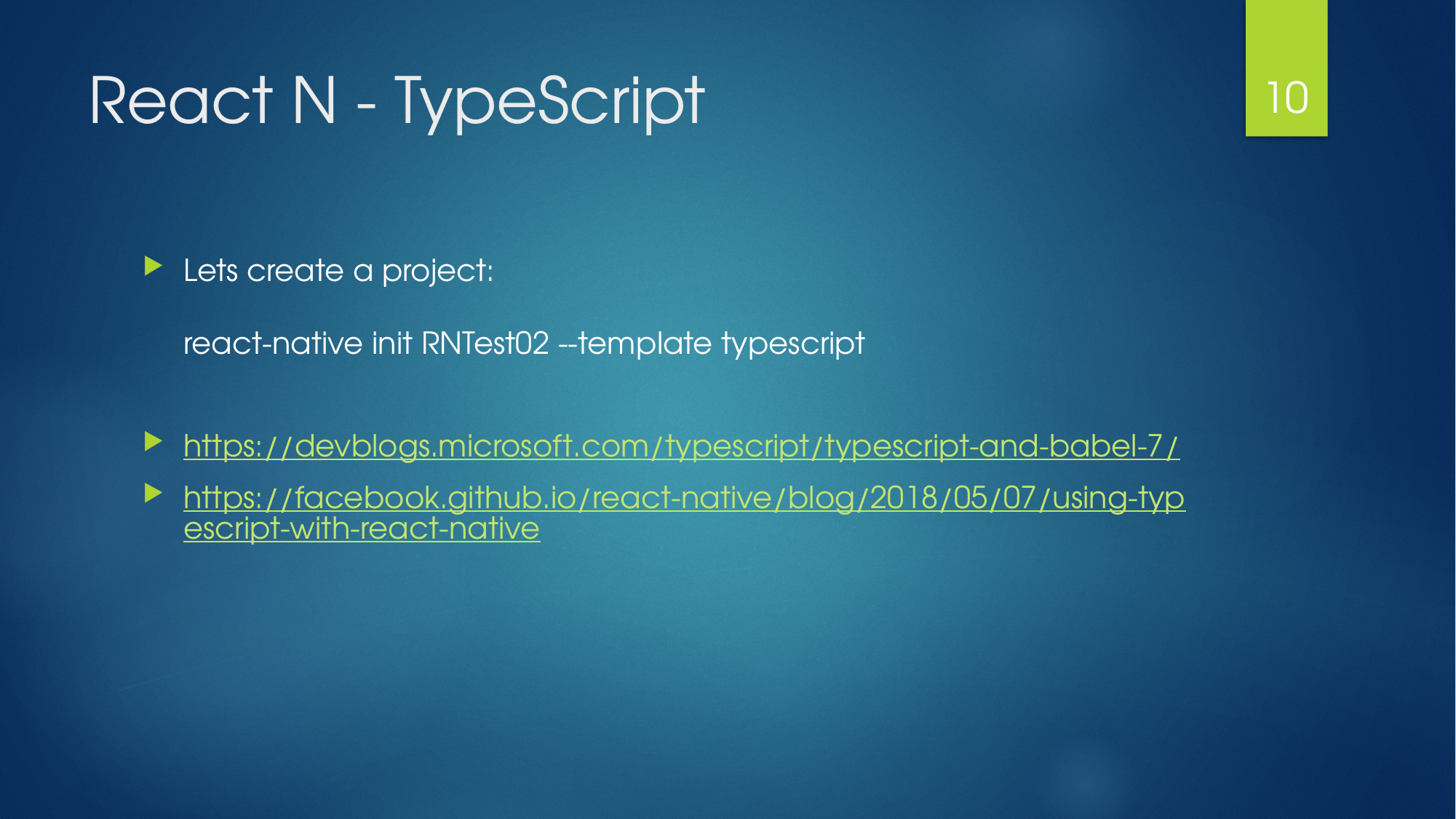

10
# React N - TypeScript
Lets create a project:
react-native init RNTest02 --template typescript

https://devblogs.microsoft.com/typescript/typescript-and-babel-7/
https://facebook.github.io/react-native/blog/2018/05/07/using-typescript-with-react-native